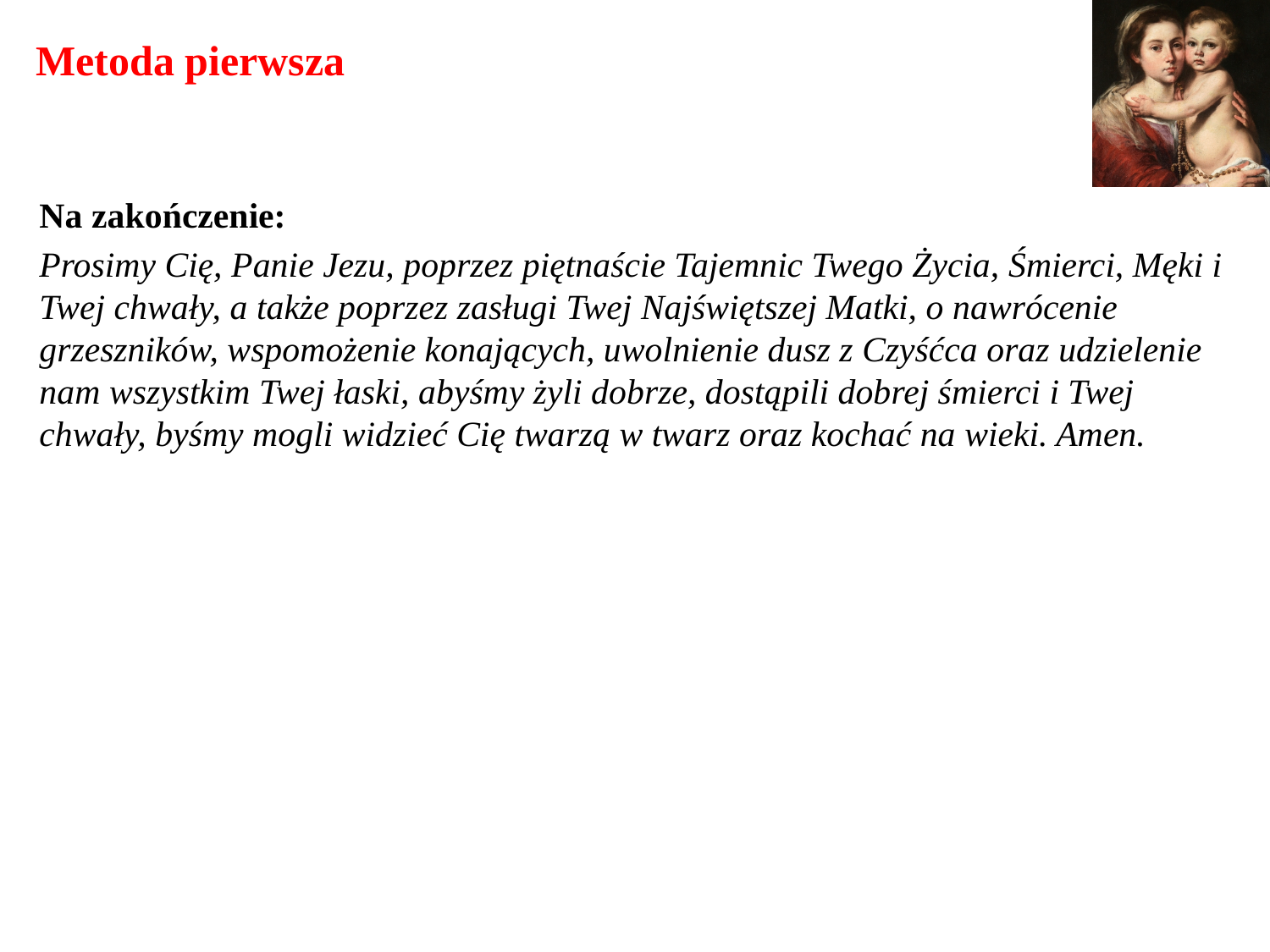

# Metoda pierwsza
Na zakończenie:
Prosimy Cię, Panie Jezu, poprzez piętnaście Tajemnic Twego Życia, Śmierci, Męki i Twej chwały, a także poprzez zasługi Twej Najświętszej Matki, o nawrócenie grzeszników, wspomożenie konających, uwolnienie dusz z Czyśćca oraz udzielenie nam wszystkim Twej łaski, abyśmy żyli dobrze, dostąpili dobrej śmierci i Twej chwały, byśmy mogli widzieć Cię twarzą w twarz oraz kochać na wieki. Amen.